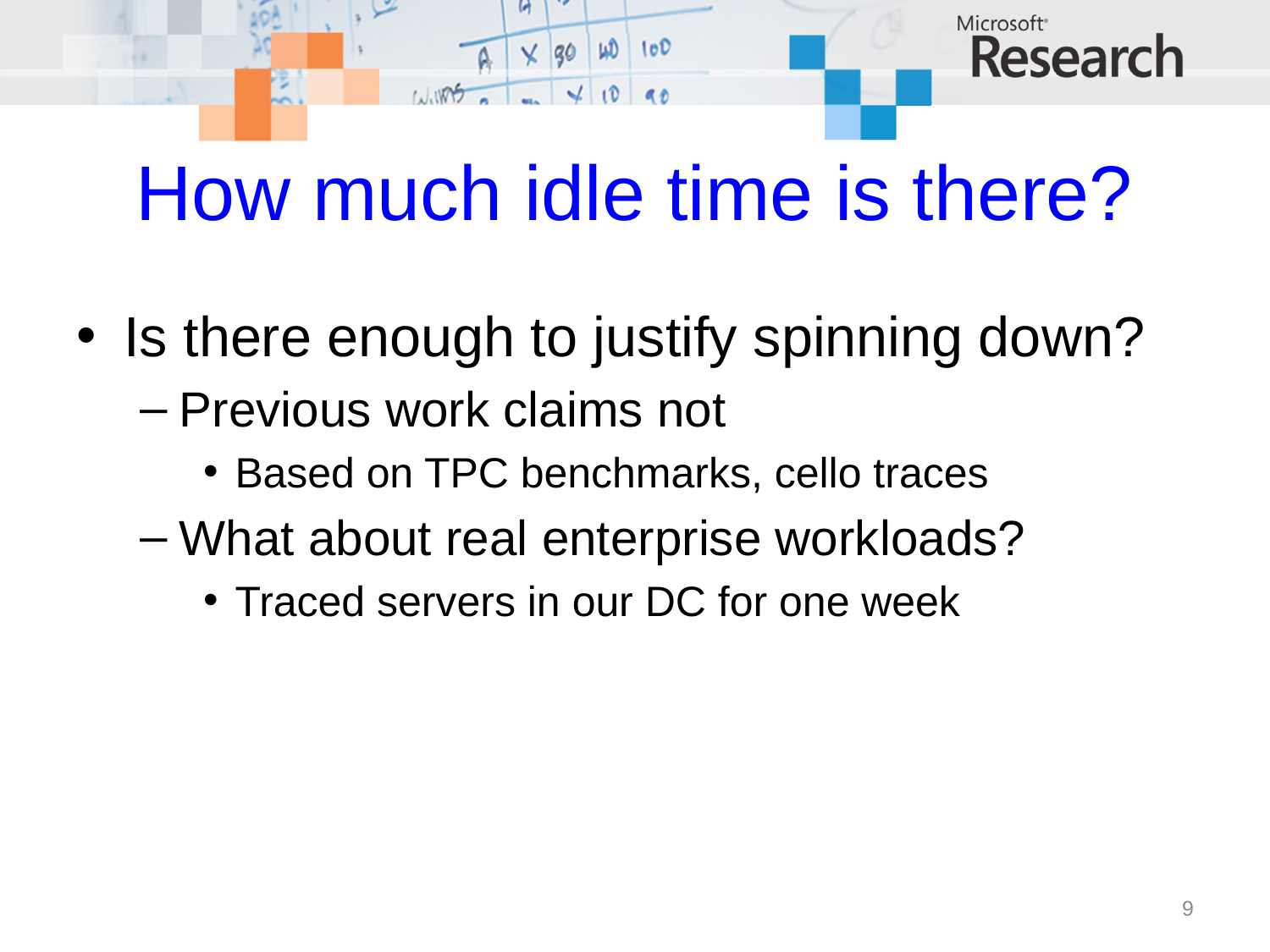

# How much idle time is there?
Is there enough to justify spinning down?
Previous work claims not
Based on TPC benchmarks, cello traces
What about real enterprise workloads?
Traced servers in our DC for one week

9